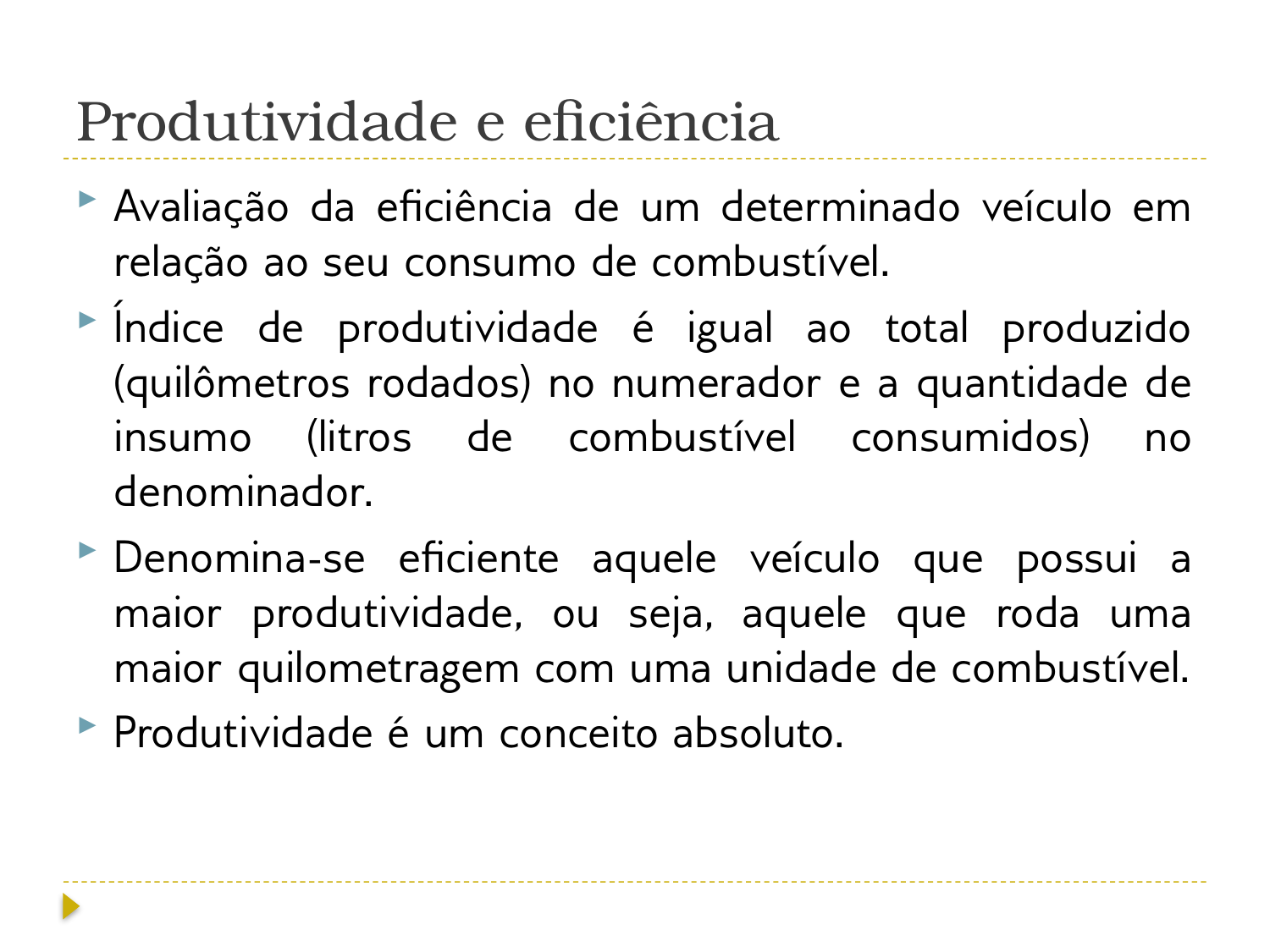

# Produtividade e eficiência
Avaliação da eficiência de um determinado veículo em relação ao seu consumo de combustível.
Índice de produtividade é igual ao total produzido (quilômetros rodados) no numerador e a quantidade de insumo (litros de combustível consumidos) no denominador.
Denomina-se eficiente aquele veículo que possui a maior produtividade, ou seja, aquele que roda uma maior quilometragem com uma unidade de combustível.
Produtividade é um conceito absoluto.